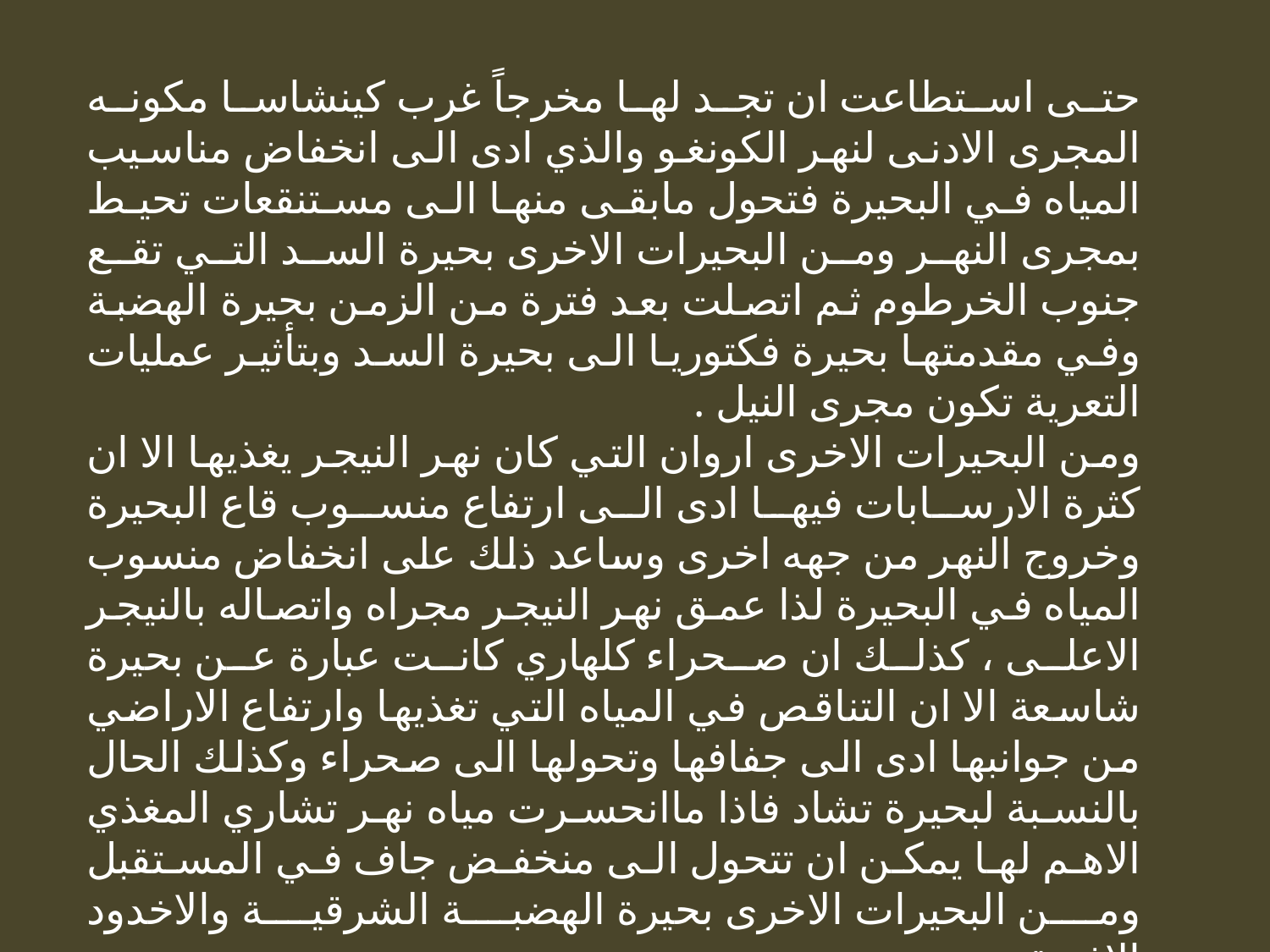

حتى استطاعت ان تجد لها مخرجاً غرب كينشاسا مكونه المجرى الادنى لنهر الكونغو والذي ادى الى انخفاض مناسيب المياه في البحيرة فتحول مابقى منها الى مستنقعات تحيط بمجرى النهر ومن البحيرات الاخرى بحيرة السد التي تقع جنوب الخرطوم ثم اتصلت بعد فترة من الزمن بحيرة الهضبة وفي مقدمتها بحيرة فكتوريا الى بحيرة السد وبتأثير عمليات التعرية تكون مجرى النيل .
ومن البحيرات الاخرى اروان التي كان نهر النيجر يغذيها الا ان كثرة الارسابات فيها ادى الى ارتفاع منسوب قاع البحيرة وخروج النهر من جهه اخرى وساعد ذلك على انخفاض منسوب المياه في البحيرة لذا عمق نهر النيجر مجراه واتصاله بالنيجر الاعلى ، كذلك ان صحراء كلهاري كانت عبارة عن بحيرة شاسعة الا ان التناقص في المياه التي تغذيها وارتفاع الاراضي من جوانبها ادى الى جفافها وتحولها الى صحراء وكذلك الحال بالنسبة لبحيرة تشاد فاذا ماانحسرت مياه نهر تشاري المغذي الاهم لها يمكن ان تتحول الى منخفض جاف في المستقبل ومن البحيرات الاخرى بحيرة الهضبة الشرقية والاخدود الافريقي .